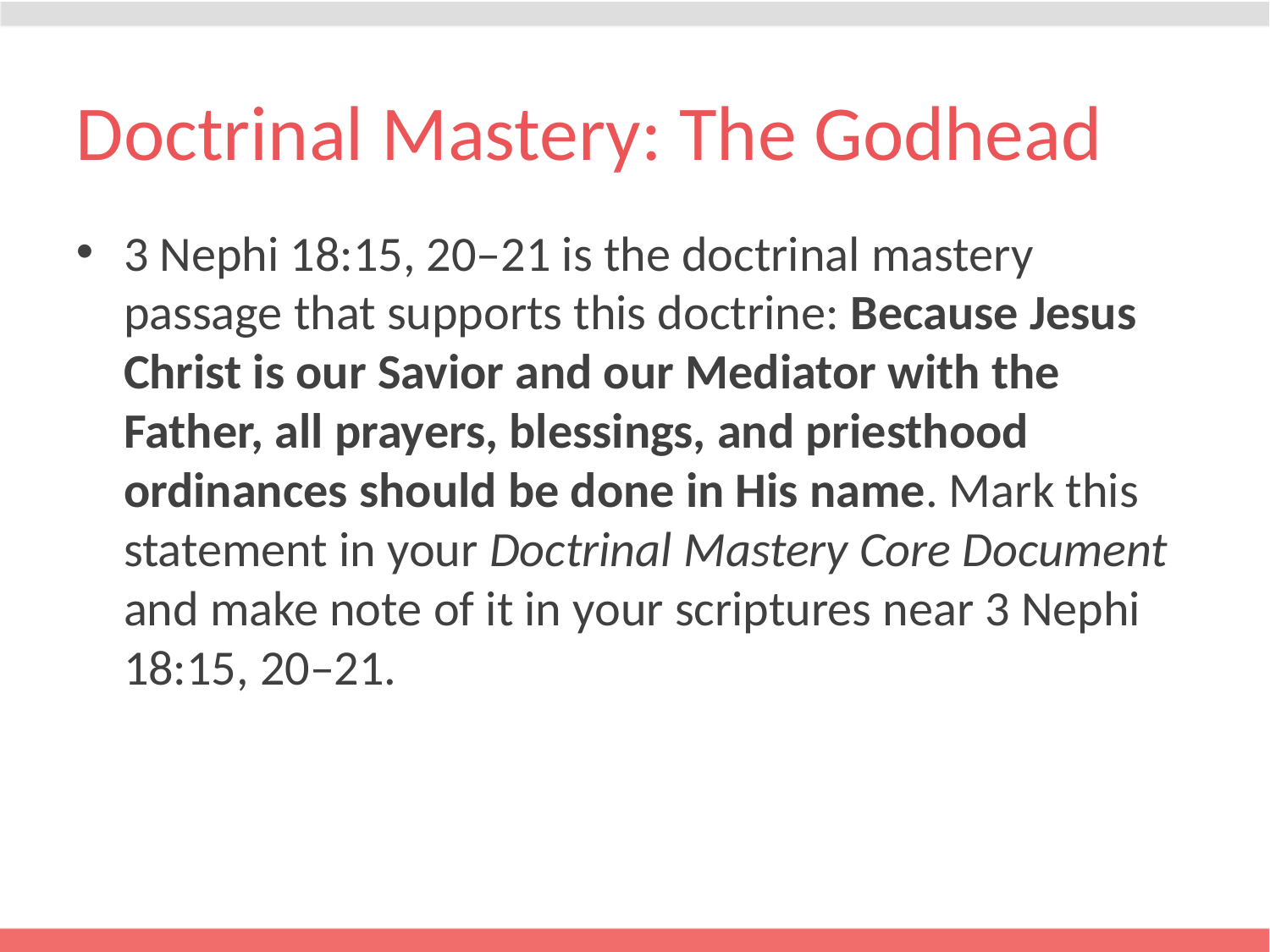

# Doctrinal Mastery: The Godhead
3 Nephi 18:15, 20–21 is the doctrinal mastery passage that supports this doctrine: Because Jesus Christ is our Savior and our Mediator with the Father, all prayers, blessings, and priesthood ordinances should be done in His name. Mark this statement in your Doctrinal Mastery Core Document and make note of it in your scriptures near 3 Nephi 18:15, 20–21.